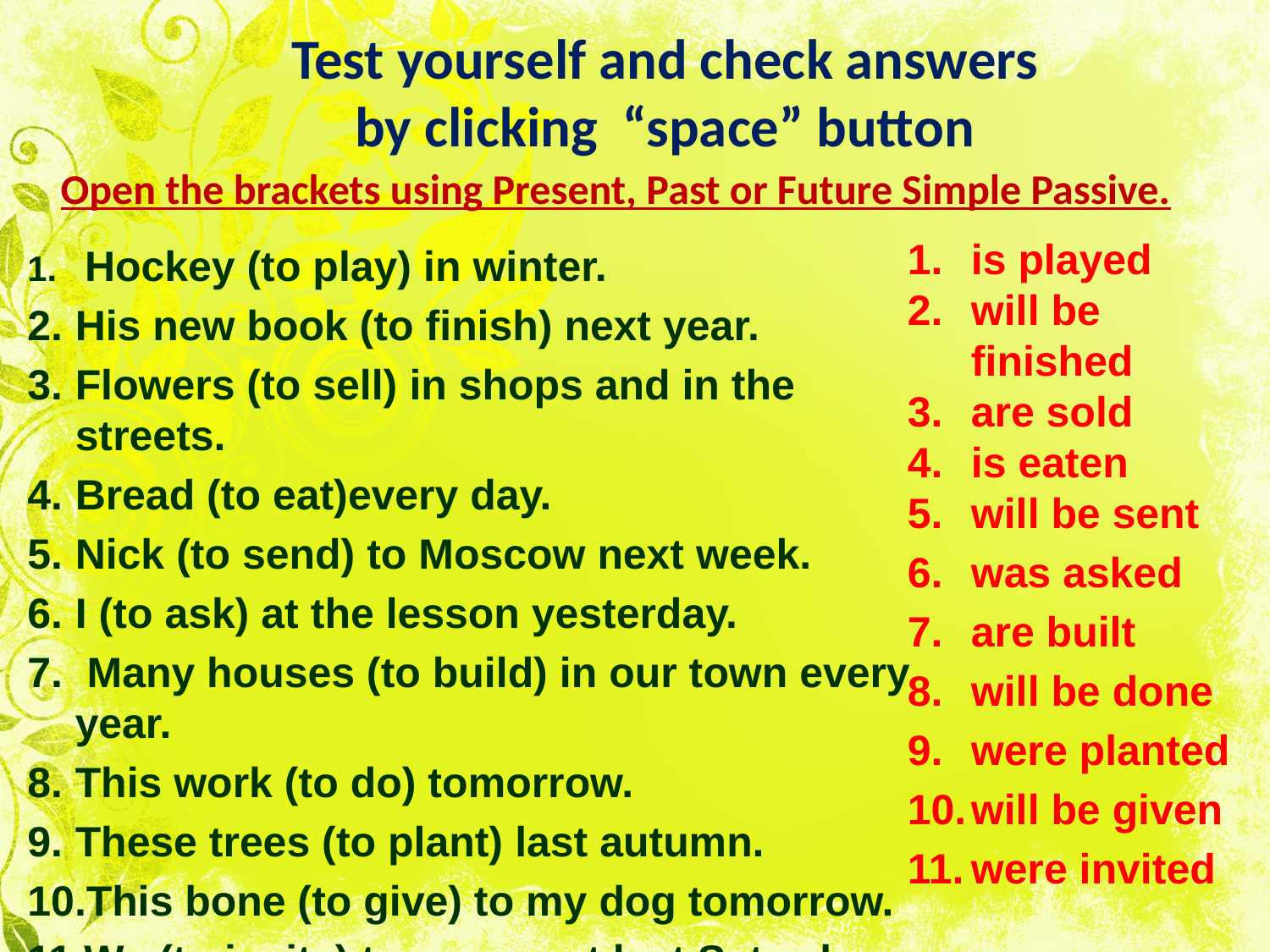

Test yourself and check answers
by clicking  “space” button
Open the brackets using Present, Past or Future Simple Passive.

 Hockey (to play) in winter.
His new book (to finish) next year.
Flowers (to sell) in shops and in the streets.
Bread (to eat)every day.
Nick (to send) to Moscow next week.
I (to ask) at the lesson yesterday.
 Many houses (to build) in our town every year.
This work (to do) tomorrow.
These trees (to plant) last autumn.
This bone (to give) to my dog tomorrow.
We (to invite) to a concert last Saturday.

is played
will be finished
are sold
is eaten
will be sent
was asked
are built
will be done
were planted
will be given
were invited